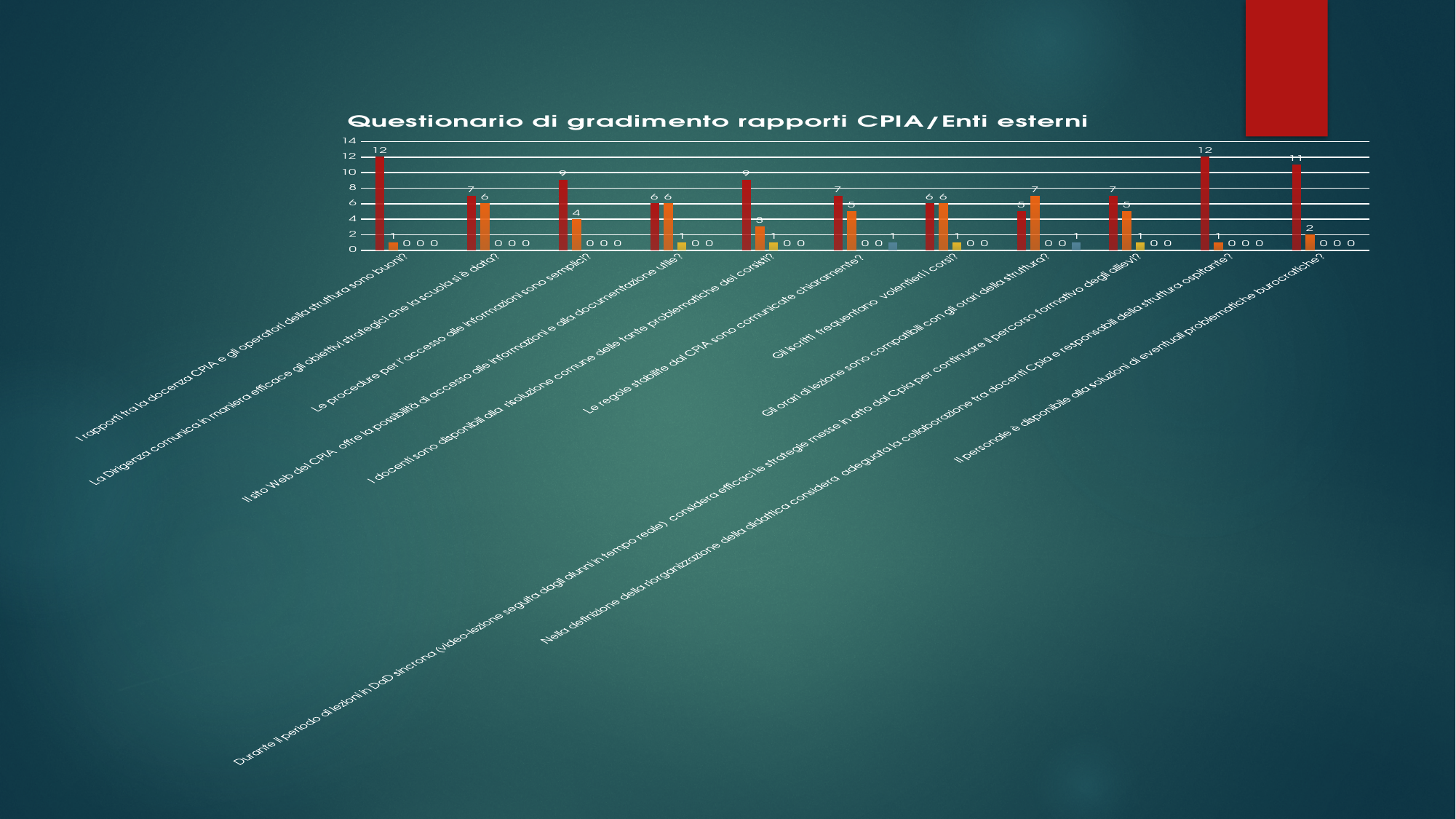

### Chart: Questionario di gradimento rapporti CPIA/Enti esterni

| Category | Molto | Abbastanza | Poco  | Per nulla | Non sa/non risponde |
|---|---|---|---|---|---|
| I rapporti tra la docenza CPIA e gli operatori della struttura sono buoni? | 12.0 | 1.0 | 0.0 | 0.0 | 0.0 |
| La Dirigenza comunica in maniera efficace gli obiettivi strategici che la scuola si è data? | 7.0 | 6.0 | 0.0 | 0.0 | 0.0 |
| Le procedure per l’accesso alle informazioni sono semplici? | 9.0 | 4.0 | 0.0 | 0.0 | 0.0 |
| Il sito Web del CPIA  offre la possibilità di accesso alle informazioni e alla documentazione utile? | 6.0 | 6.0 | 1.0 | 0.0 | 0.0 |
| I docenti sono disponibili alla  risoluzione comune delle tante problematiche dei corsisti? | 9.0 | 3.0 | 1.0 | 0.0 | 0.0 |
| Le regole stabilite dal CPIA sono comunicate chiaramente?  | 7.0 | 5.0 | 0.0 | 0.0 | 1.0 |
| Gli iscritti  frequentano  volentieri i corsi? | 6.0 | 6.0 | 1.0 | 0.0 | 0.0 |
| Gli orari di lezione sono compatibili con gli orari della struttura? | 5.0 | 7.0 | 0.0 | 0.0 | 1.0 |
| Durante il periodo di lezioni in DaD sincrona (video-lezione seguita dagli alunni in tempo reale)  considera efficaci le strategie messe in atto dal Cpia per continuare il percorso formativo degli allievi? | 7.0 | 5.0 | 1.0 | 0.0 | 0.0 |
| Nella definizione della riorganizzazione della didattica considera  adeguata la collaborazione tra docenti Cpia e responsabili della struttura ospitante? | 12.0 | 1.0 | 0.0 | 0.0 | 0.0 |
| Il personale è disponibile alla soluzioni di eventuali problematiche burocratiche? | 11.0 | 2.0 | 0.0 | 0.0 | 0.0 |